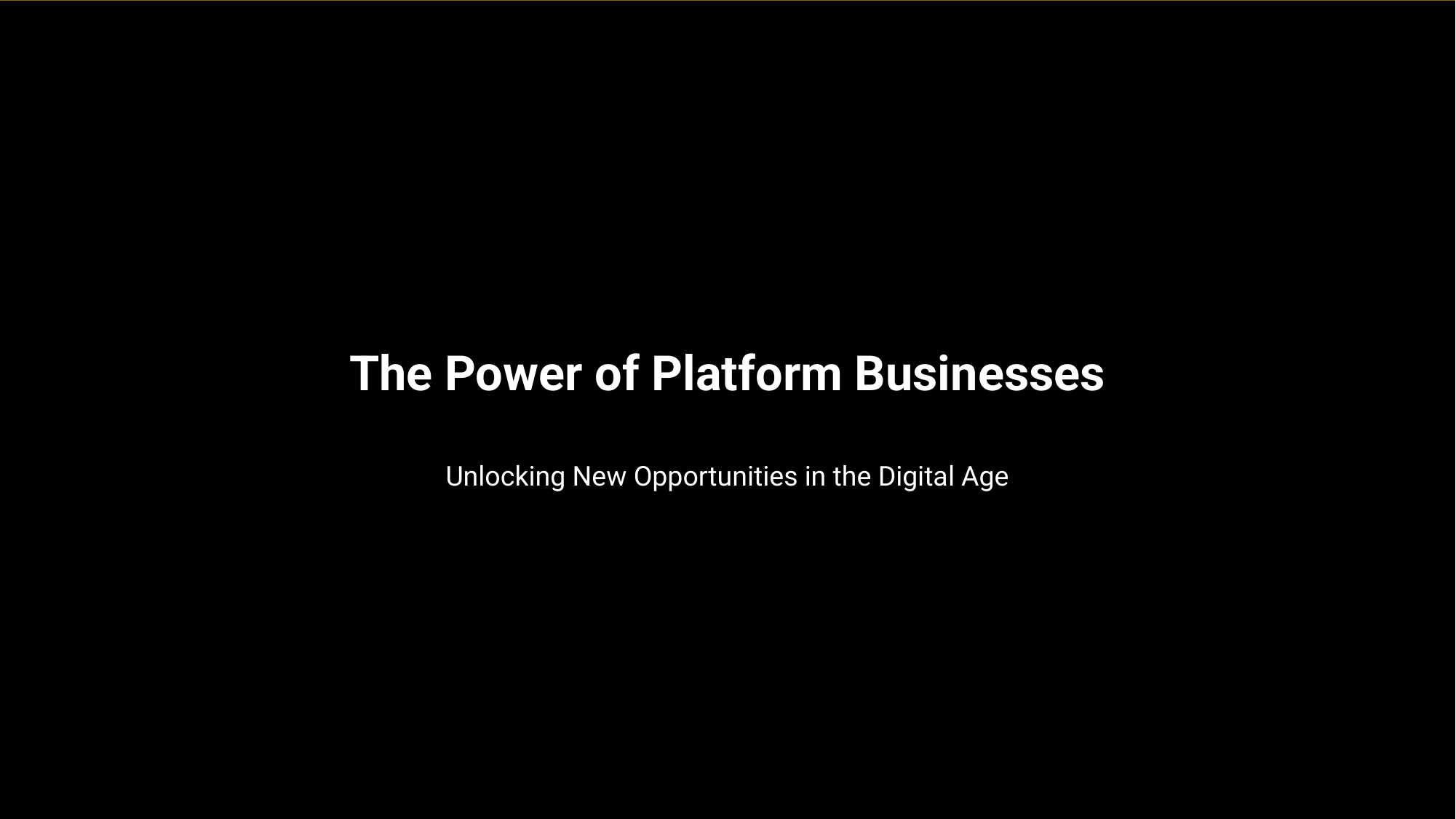

The Power of Platform Businesses
Unlocking New Opportunities in the Digital Age